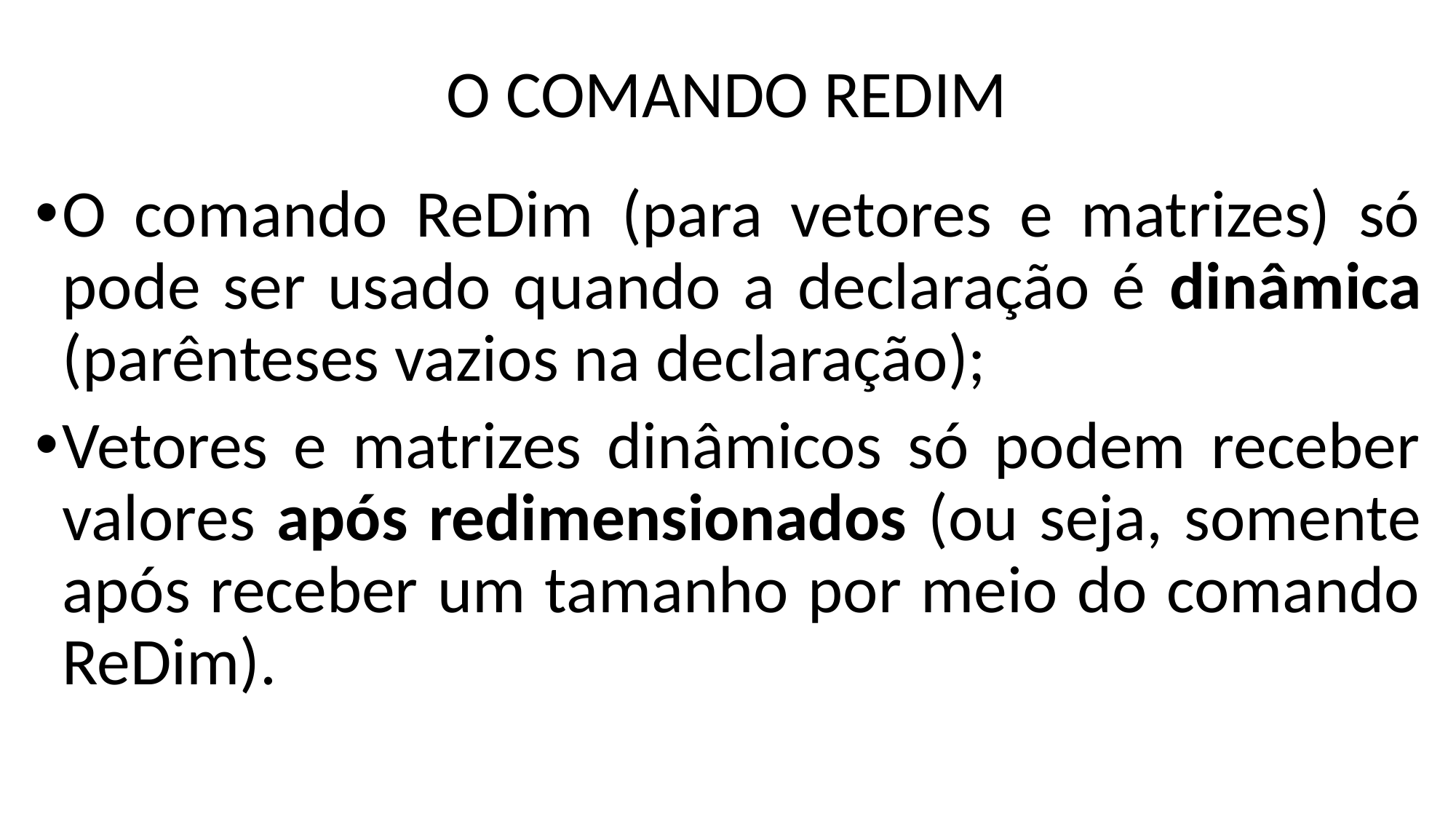

# O COMANDO REDIM
O comando ReDim (para vetores e matrizes) só pode ser usado quando a declaração é dinâmica (parênteses vazios na declaração);
Vetores e matrizes dinâmicos só podem receber valores após redimensionados (ou seja, somente após receber um tamanho por meio do comando ReDim).